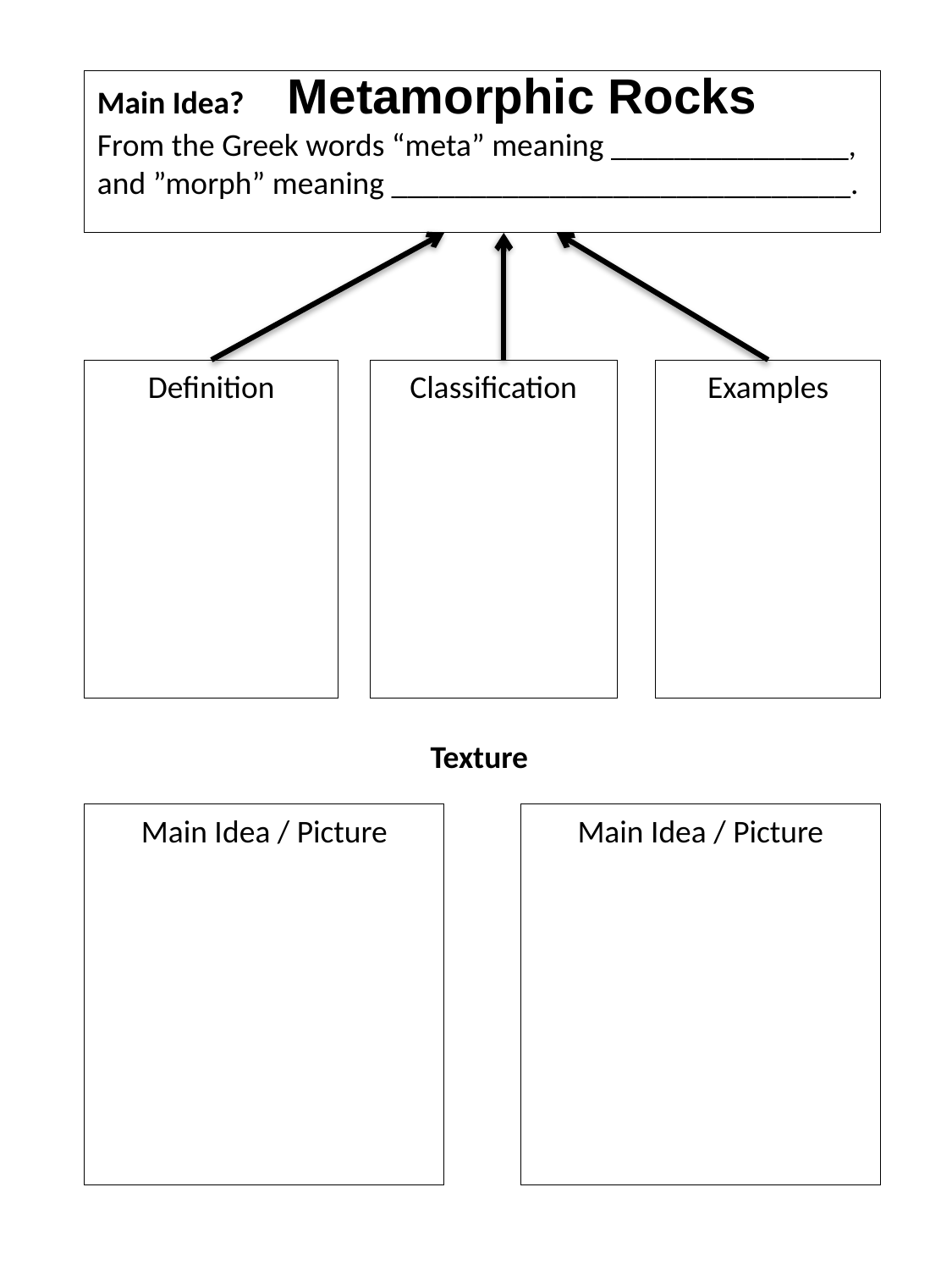

# Main Idea?      Metamorphic Rocks From the Greek words “meta” meaning _______________, and ”morph” meaning _____________________________.
Definition
Classification
Examples
Texture
Main Idea / Picture
Main Idea / Picture